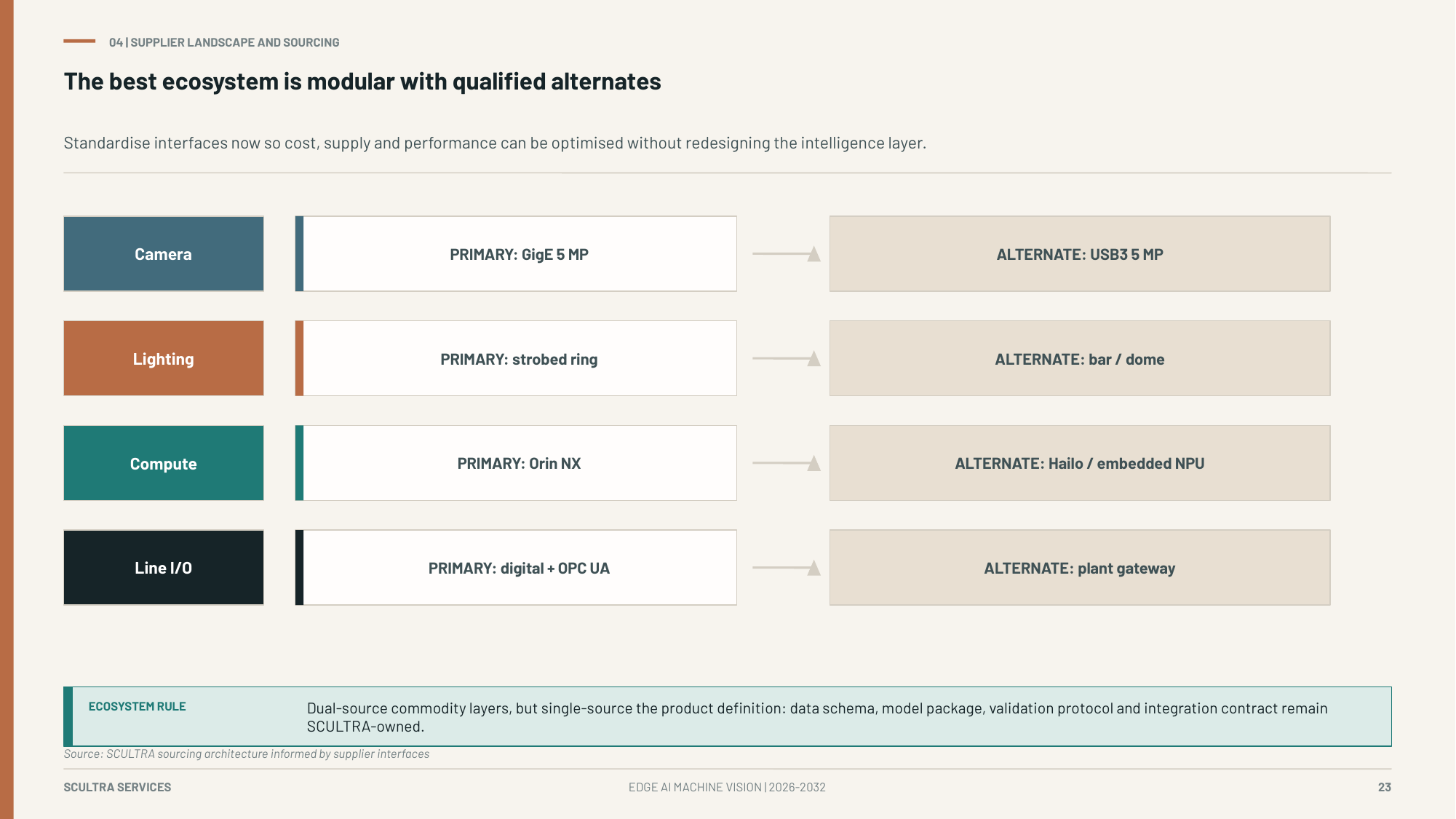

04 | SUPPLIER LANDSCAPE AND SOURCING

The best ecosystem is modular with qualified alternates
Standardise interfaces now so cost, supply and performance can be optimised without redesigning the intelligence layer.

Camera
PRIMARY: GigE 5 MP
ALTERNATE: USB3 5 MP

Lighting
PRIMARY: strobed ring
ALTERNATE: bar / dome

Compute
PRIMARY: Orin NX
ALTERNATE: Hailo / embedded NPU

Line I/O
PRIMARY: digital + OPC UA
ALTERNATE: plant gateway

Dual-source commodity layers, but single-source the product definition: data schema, model package, validation protocol and integration contract remain SCULTRA-owned.
ECOSYSTEM RULE
Source: SCULTRA sourcing architecture informed by supplier interfaces

SCULTRA SERVICES
EDGE AI MACHINE VISION | 2026-2032
23